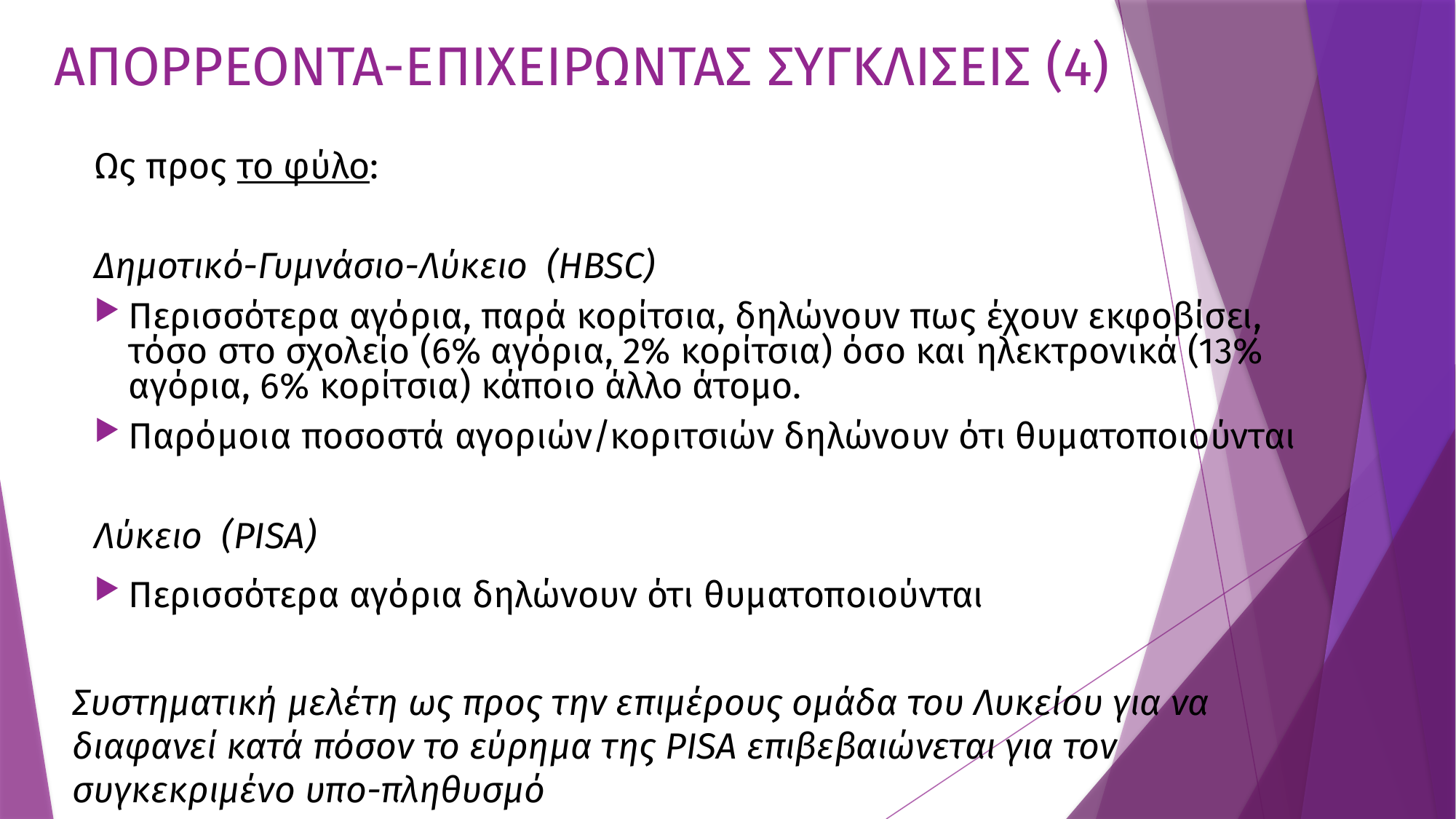

# ΑΠΟΡΡΕΟΝΤΑ-ΕΠΙΧΕΙΡΩΝΤΑΣ ΣΥΓΚΛΙΣΕΙΣ (4)
Ως προς το φύλο:

Δημοτικό-Γυμνάσιο-Λύκειο  (ΗBSC)
Περισσότερα αγόρια, παρά κορίτσια, δηλώνουν πως έχουν εκφοβίσει, τόσο στο σχολείο (6% αγόρια, 2% κορίτσια) όσο και ηλεκτρονικά (13% αγόρια, 6% κορίτσια) κάποιο άλλο άτομο.
Παρόμοια ποσοστά αγοριών/κοριτσιών δηλώνουν ότι θυματοποιούνται

Λύκειο  (PISA)
Περισσότερα αγόρια δηλώνουν ότι θυματοποιούνται

Συστηματική μελέτη ως προς την επιμέρους ομάδα του Λυκείου για να διαφανεί κατά πόσον το εύρημα της PISA επιβεβαιώνεται για τον συγκεκριμένο υπο-πληθυσμό